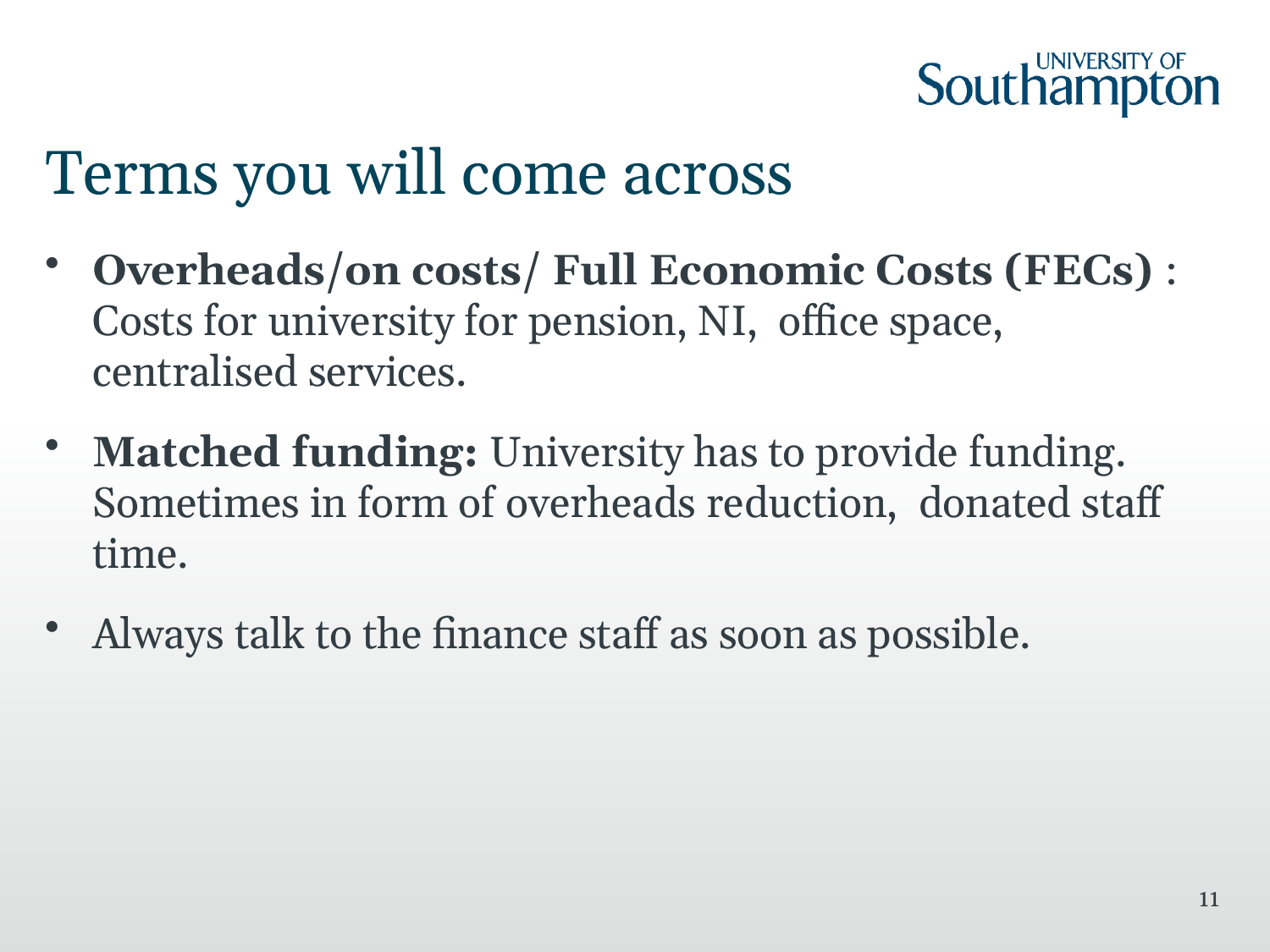

# Terms you will come across
Overheads/on costs/ Full Economic Costs (FECs) : Costs for university for pension, NI,  office space, centralised services.
Matched funding: University has to provide funding. Sometimes in form of overheads reduction,  donated staff time.
Always talk to the finance staff as soon as possible.
11